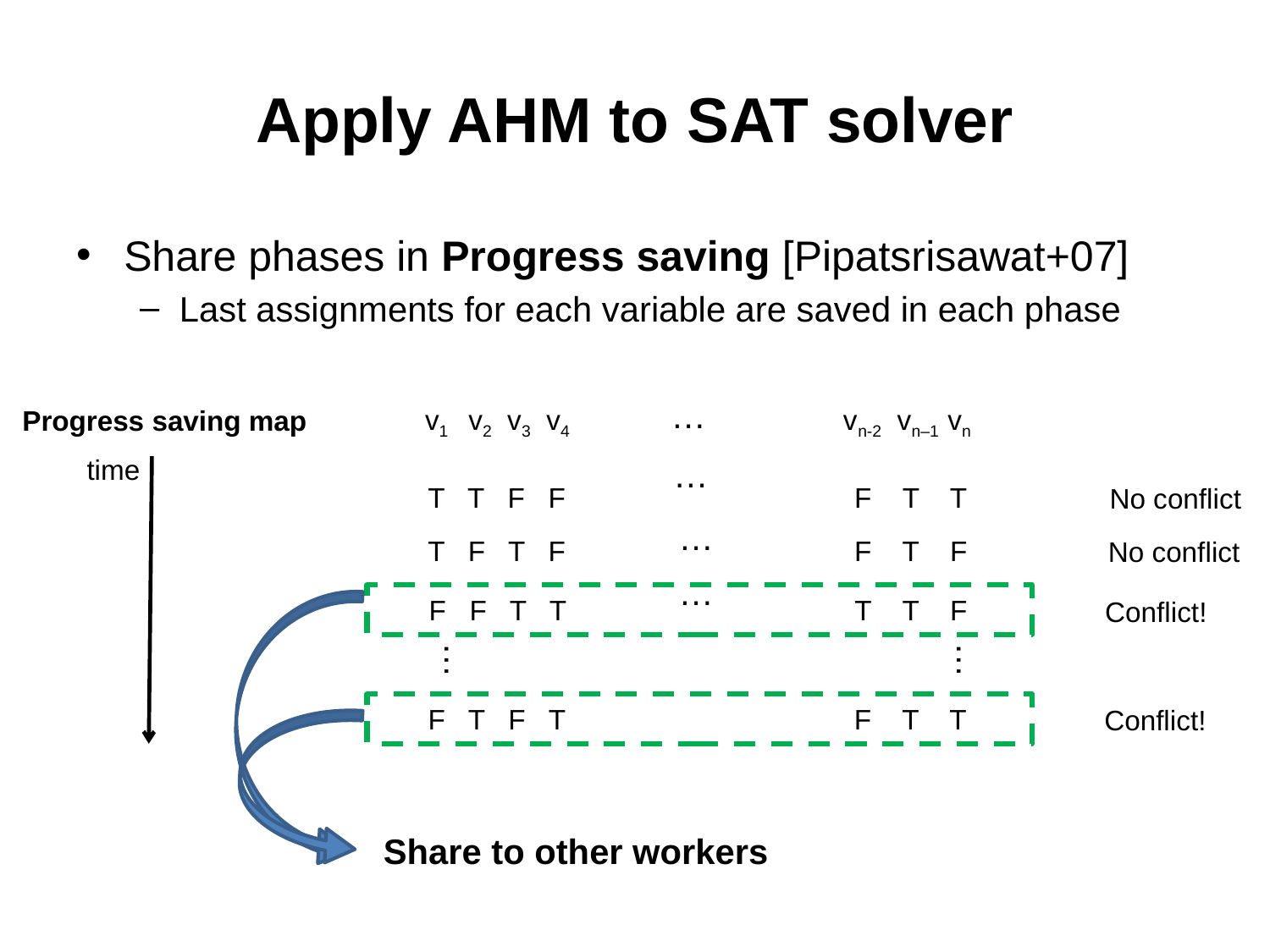

# Apply AHM to SAT solver
Share phases in Progress saving [Pipatsrisawat+07]
Last assignments for each variable are saved in each phase

…
v1   v2  v3  v4                                   vn-2  vn–1  vn
Progress saving map
time
…
T   T   F   F                                     F    T    T
No conflict
…
 T   F   T   F                                     F    T    F
No conflict
…

 F   F   T   T                                     T    T    F
Conflict!

…
…

 F   T   F   T                                     F    T    T
Conflict!

Share to other workers